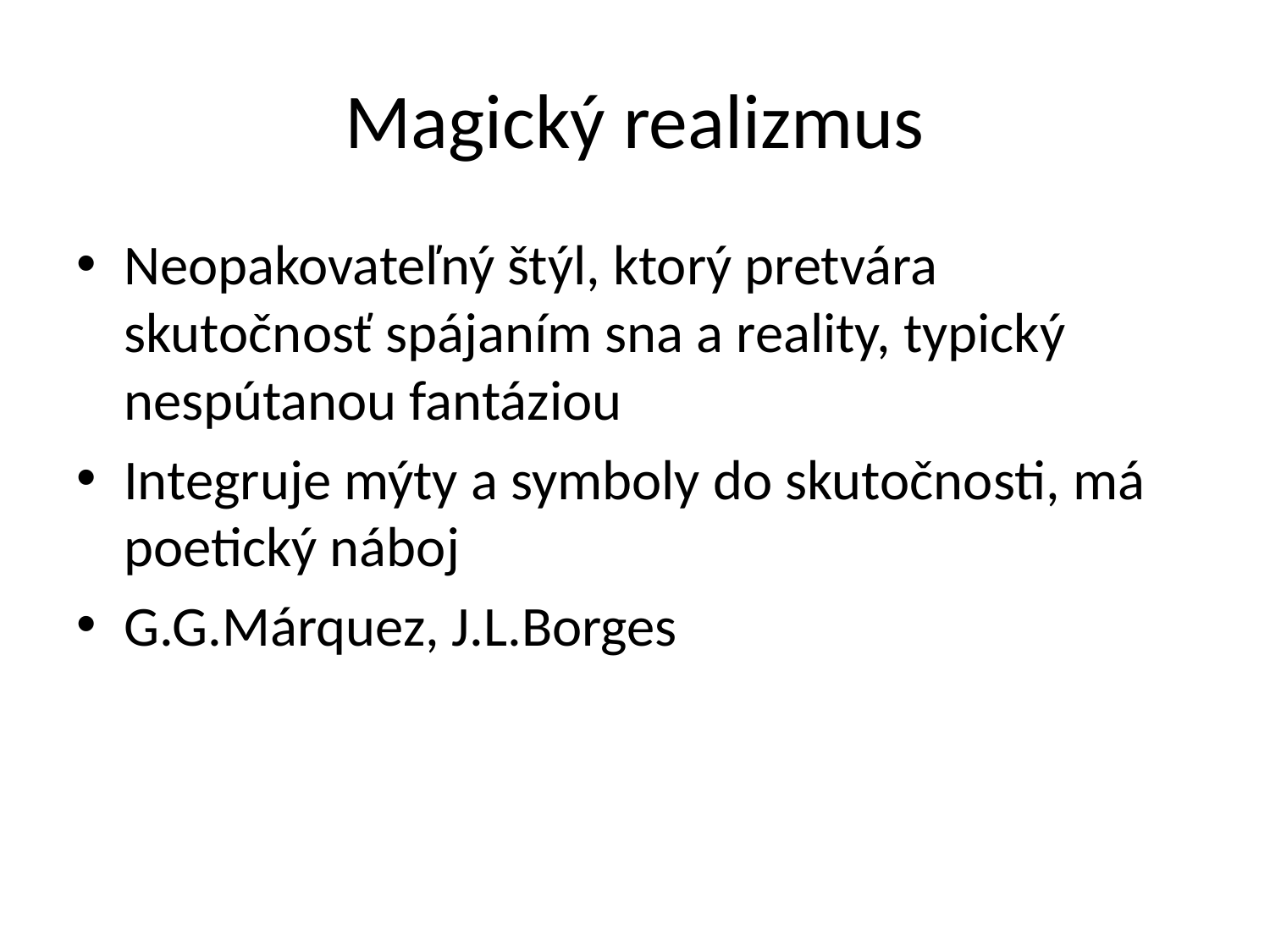

# Magický realizmus
Neopakovateľný štýl, ktorý pretvára skutočnosť spájaním sna a reality, typický nespútanou fantáziou
Integruje mýty a symboly do skutočnosti, má poetický náboj
G.G.Márquez, J.L.Borges